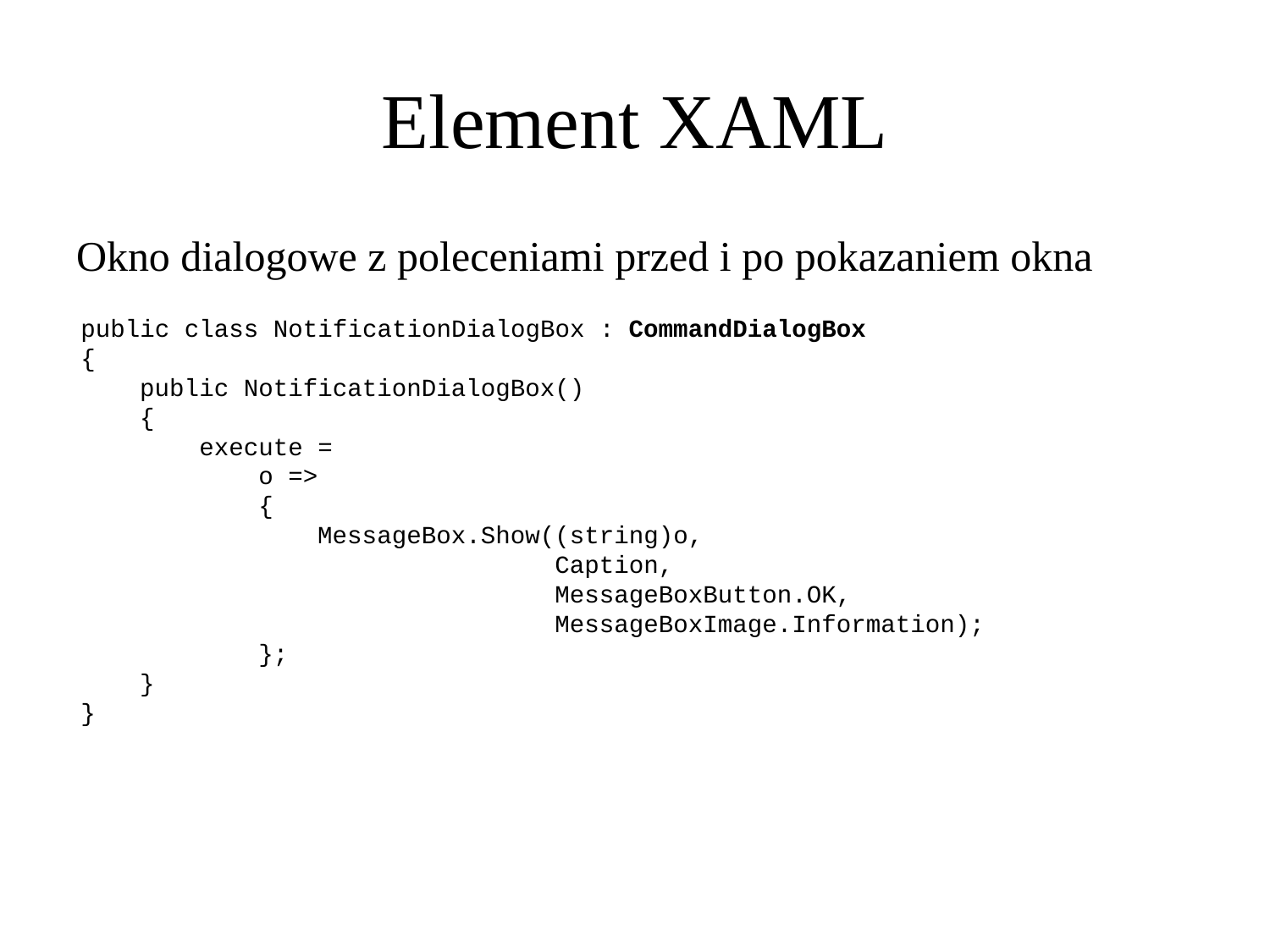

Element XAML
Okno dialogowe z poleceniami przed i po pokazaniem okna
public class NotificationDialogBox : CommandDialogBox
{
    public NotificationDialogBox()
    {
        execute =
            o =>
            {
                MessageBox.Show((string)o,
                                Caption,
                                MessageBoxButton.OK,
                                MessageBoxImage.Information);
            };
    }
}